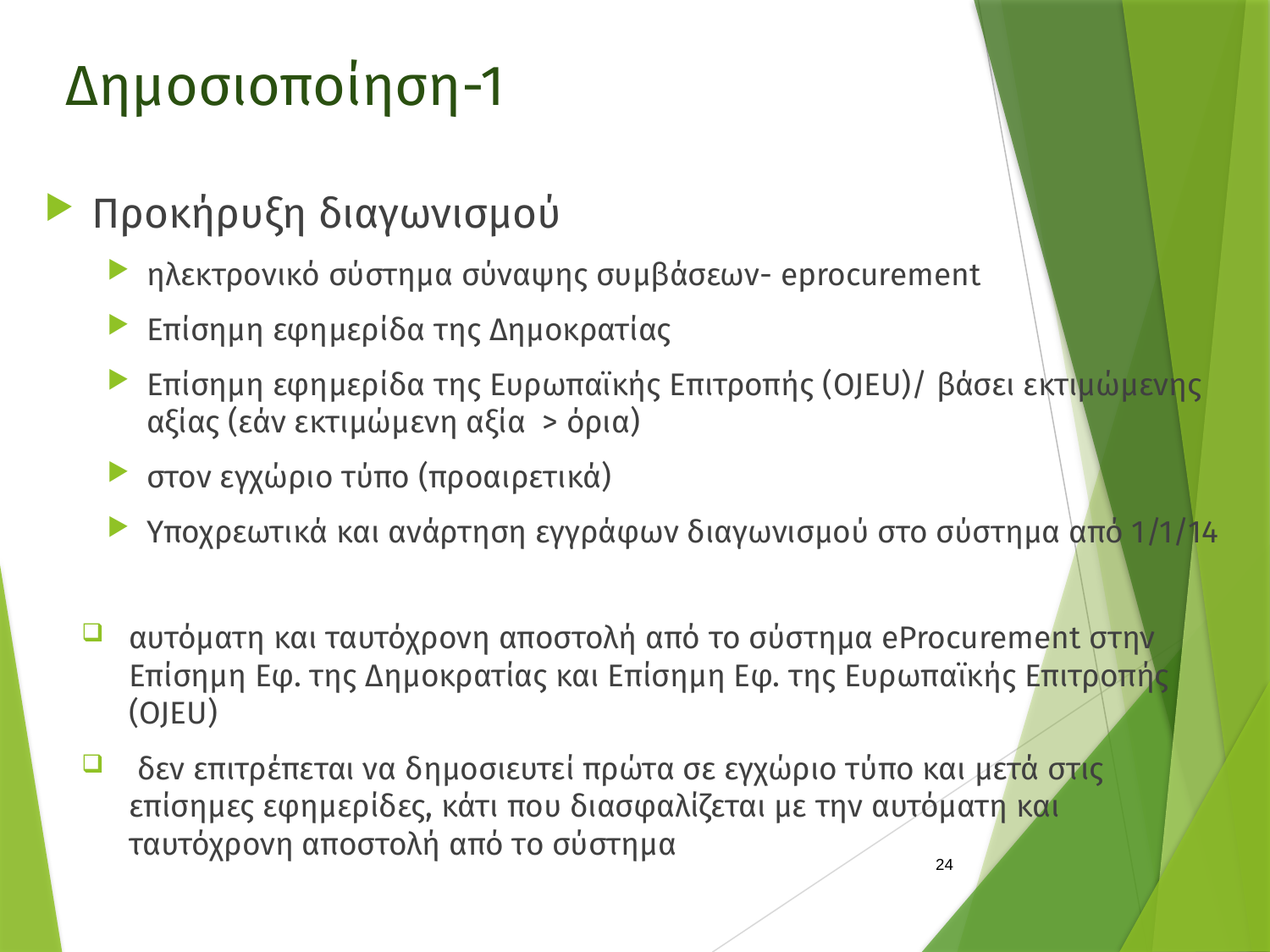

# Δημοσιοποίηση-1
Προκήρυξη διαγωνισμού
ηλεκτρονικό σύστημα σύναψης συμβάσεων- eprocurement
Επίσημη εφημερίδα της Δημοκρατίας
Επίσημη εφημερίδα της Ευρωπαϊκής Επιτροπής (OJEU)/ βάσει εκτιμώμενης αξίας (εάν εκτιμώμενη αξία  > όρια)
στον εγχώριο τύπο (προαιρετικά)
Υποχρεωτικά και ανάρτηση εγγράφων διαγωνισμού στο σύστημα από 1/1/14

αυτόματη και ταυτόχρονη αποστολή από το σύστημα eProcurement στην Επίσημη Εφ. της Δημοκρατίας και Επίσημη Εφ. της Ευρωπαϊκής Επιτροπής (OJEU)
 δεν επιτρέπεται να δημοσιευτεί πρώτα σε εγχώριο τύπο και μετά στις επίσημες εφημερίδες, κάτι που διασφαλίζεται με την αυτόματη και ταυτόχρονη αποστολή από το σύστημα

24